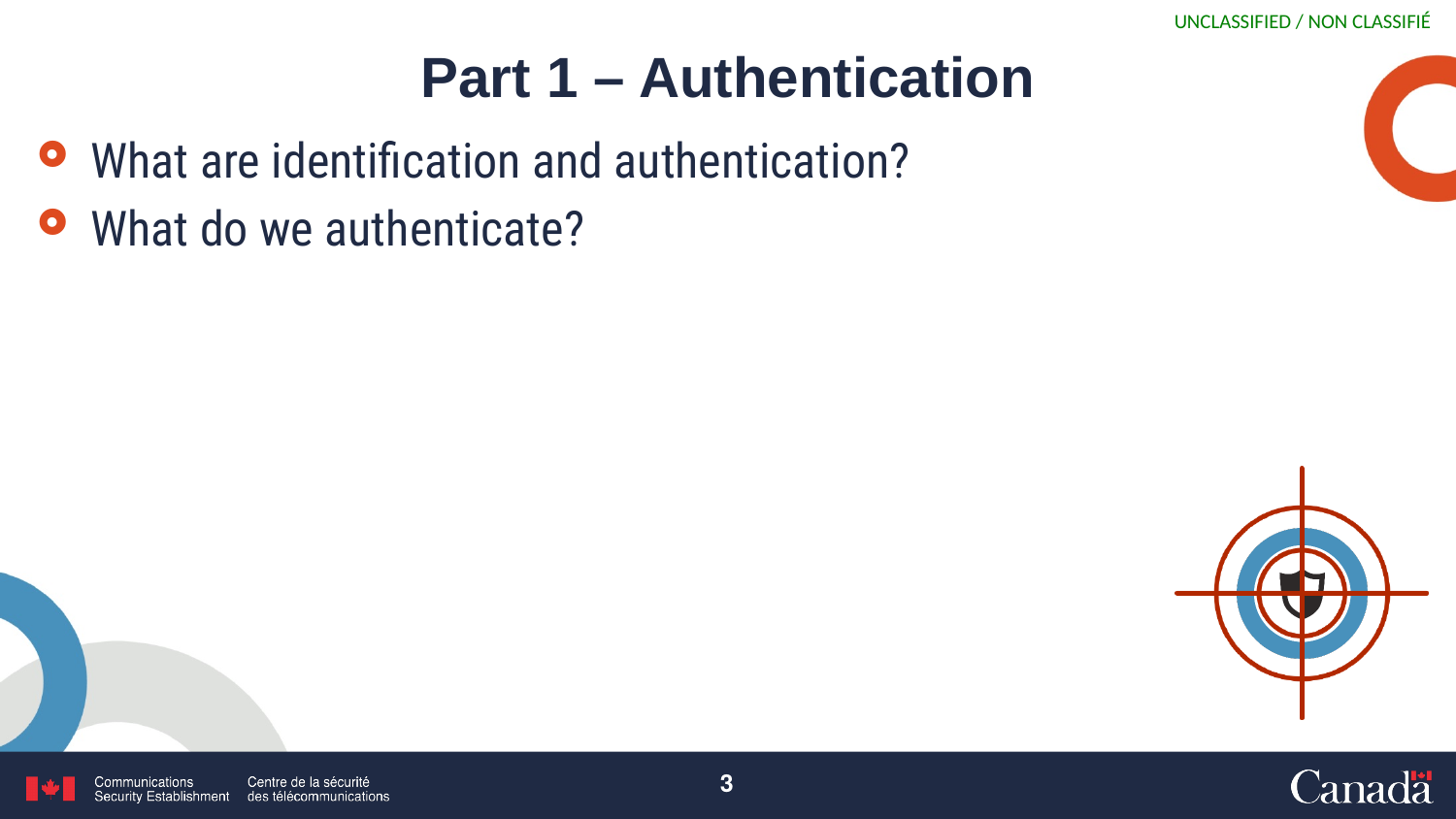

# Part 1 – Authentication
What are identification and authentication?
What do we authenticate?